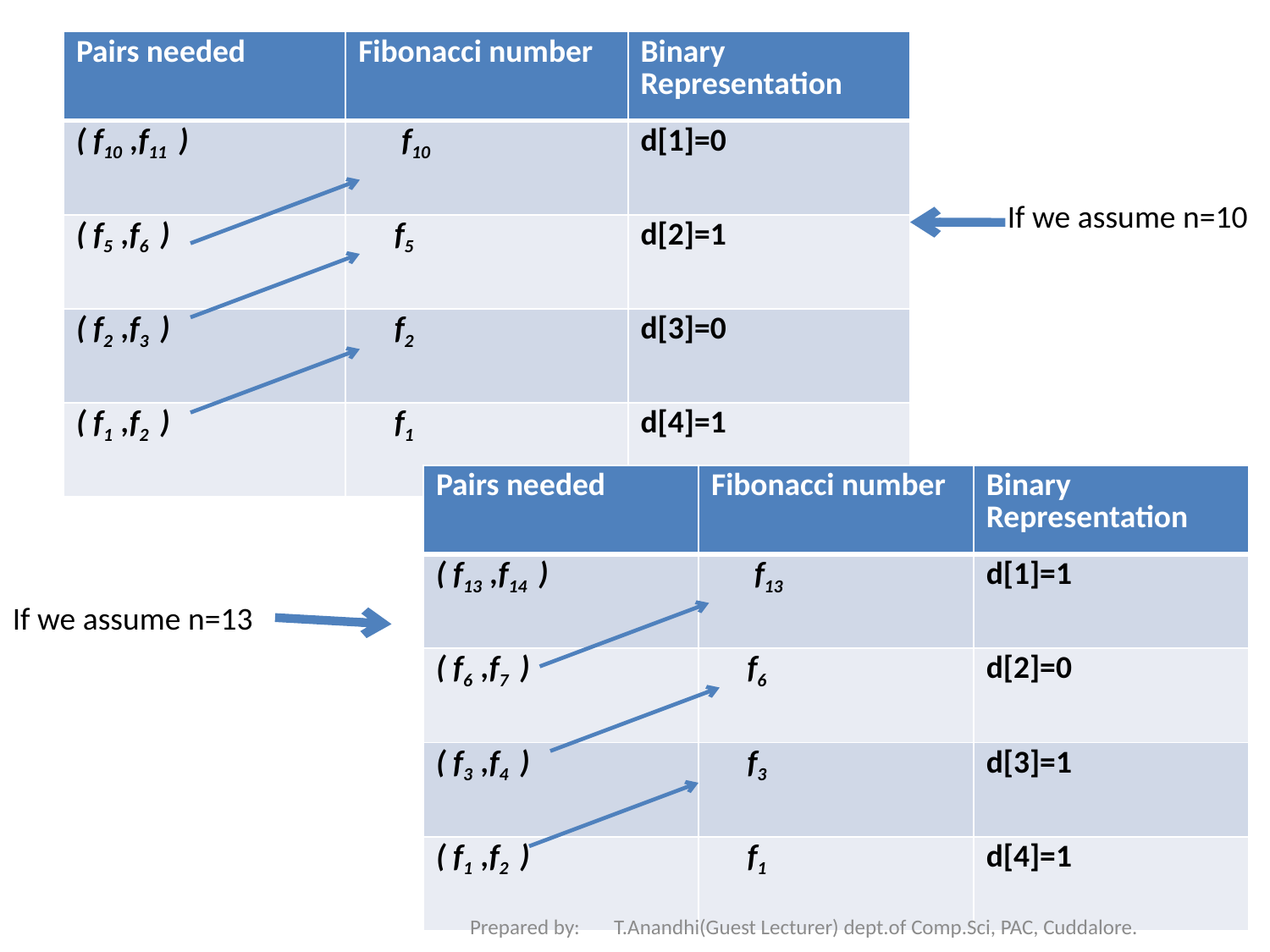

| Pairs needed | Fibonacci number | Binary Representation |
| --- | --- | --- |
| ( f10 ,f11 ) | f10 | d[1]=0 |
| ( f5 ,f6 ) | f5 | d[2]=1 |
| ( f2 ,f3 ) | f2 | d[3]=0 |
| ( f1 ,f2 ) | f1 | d[4]=1 |

If we assume n=10
| Pairs needed | Fibonacci number | Binary Representation |
| --- | --- | --- |
| ( f13 ,f14 ) | f13 | d[1]=1 |
| ( f6 ,f7 ) | f6 | d[2]=0 |
| ( f3 ,f4 ) | f3 | d[3]=1 |
| ( f1 ,f2 ) | f1 | d[4]=1 |
If we assume n=13
51
Prepared by:       T.Anandhi(Guest Lecturer) dept.of Comp.Sci, PAC, Cuddalore.